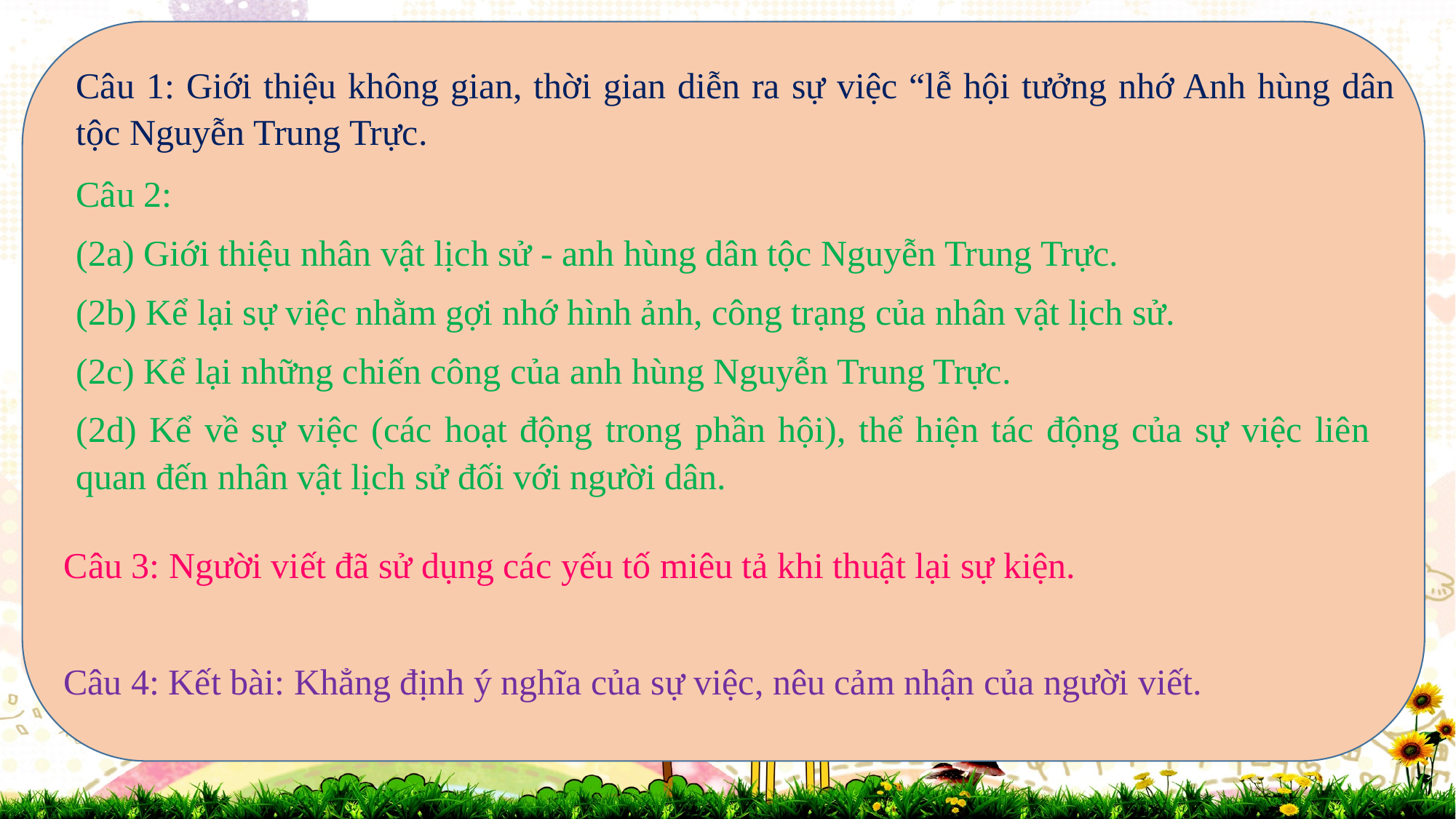

Câu 1: Giới thiệu không gian, thời gian diễn ra sự việc “lễ hội tưởng nhớ Anh hùng dân tộc Nguyễn Trung Trực.
Câu 2:
(2a) Giới thiệu nhân vật lịch sử - anh hùng dân tộc Nguyễn Trung Trực.
(2b) Kể lại sự việc nhằm gợi nhớ hình ảnh, công trạng của nhân vật lịch sử.
(2c) Kể lại những chiến công của anh hùng Nguyễn Trung Trực.
(2d) Kể về sự việc (các hoạt động trong phần hội), thể hiện tác động của sự việc liên quan đến nhân vật lịch sử đối với người dân.
Câu 3: Người viết đã sử dụng các yếu tố miêu tả khi thuật lại sự kiện.
Câu 4: Kết bài: Khẳng định ý nghĩa của sự việc, nêu cảm nhận của người viết.